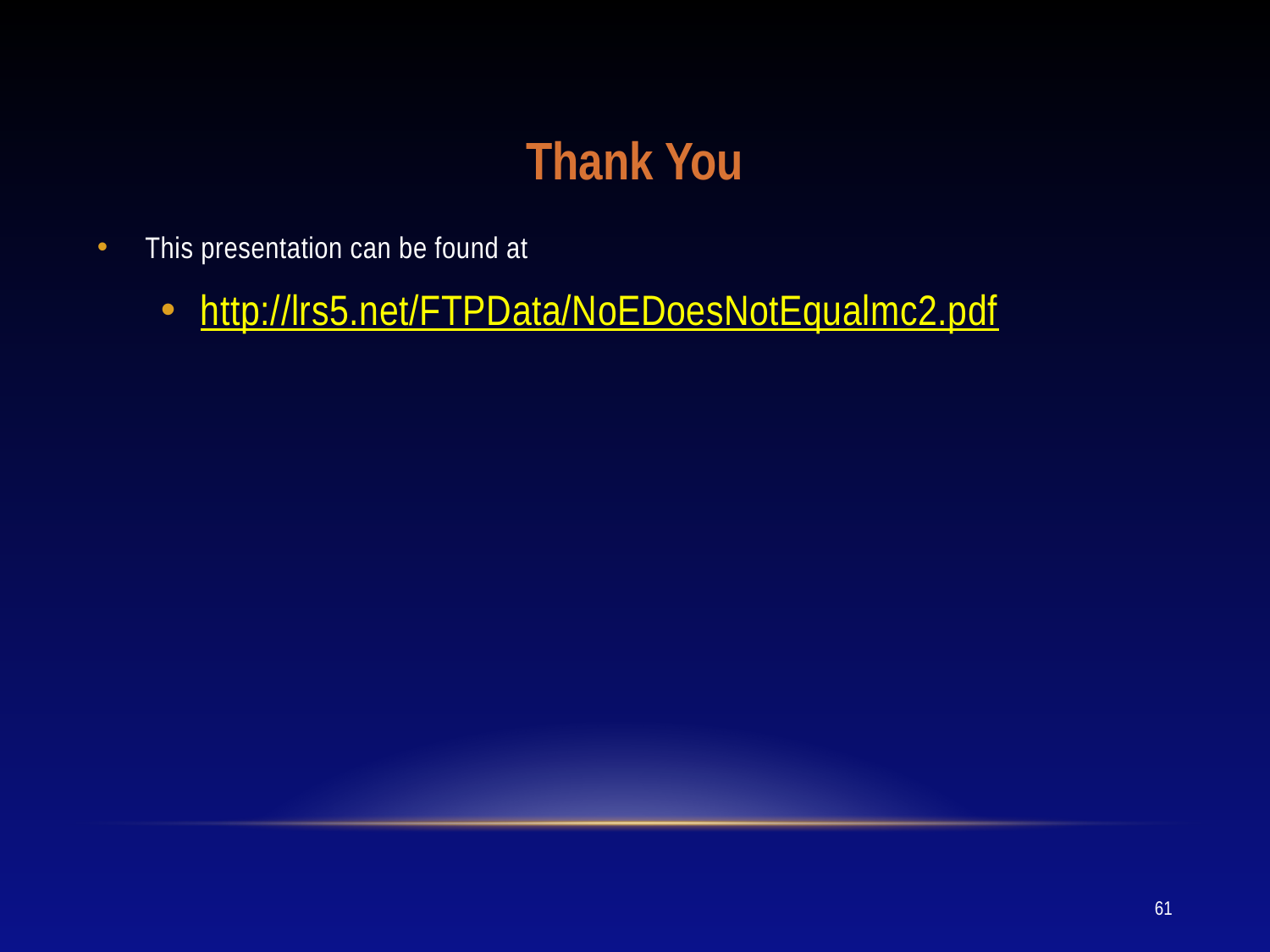

# Thank You
This presentation can be found at
http://lrs5.net/FTPData/NoEDoesNotEqualmc2.pdf
61